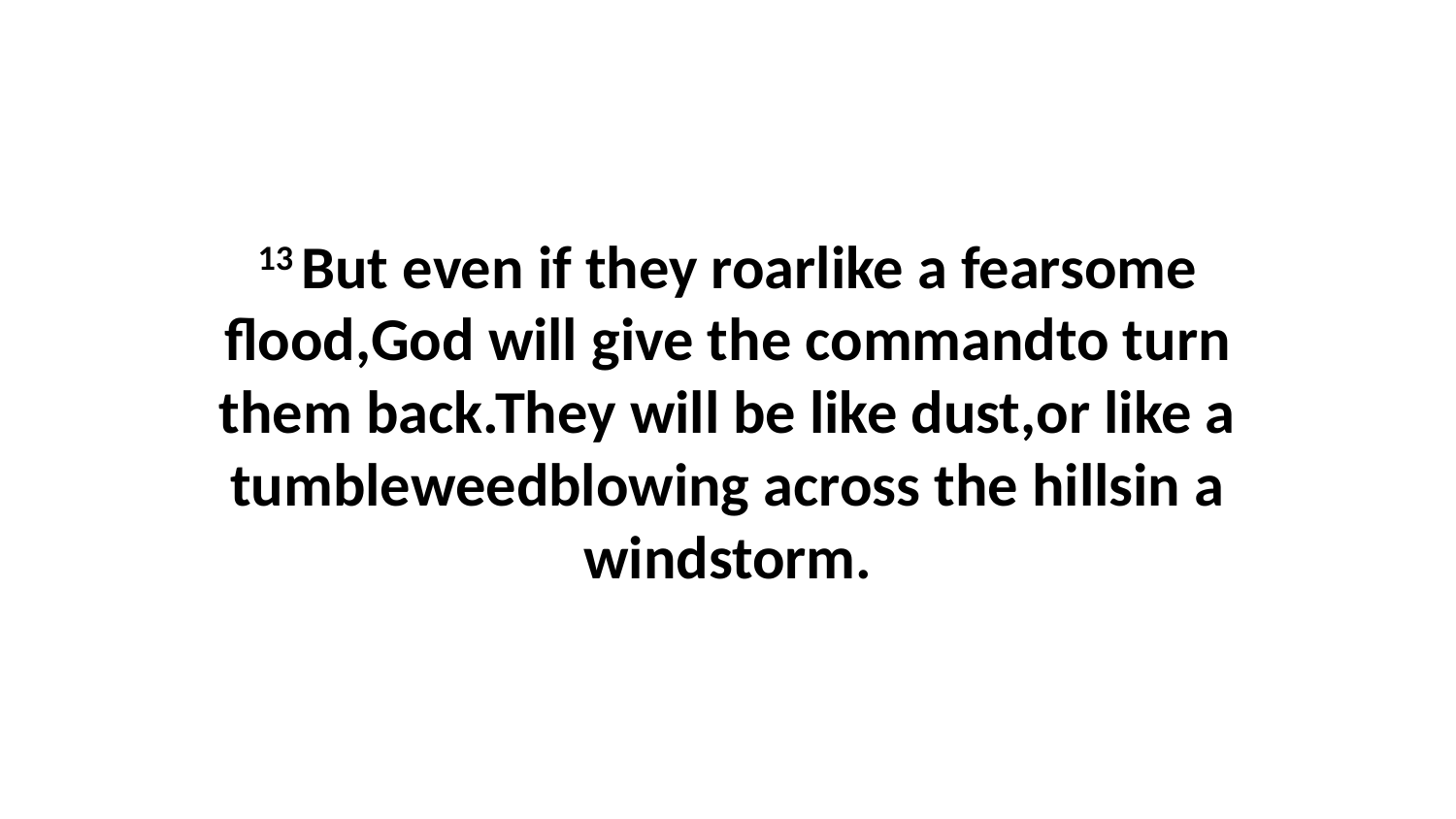

13 But even if they roarlike a fearsome flood,God will give the commandto turn them back.They will be like dust,or like a tumbleweedblowing across the hillsin a windstorm.